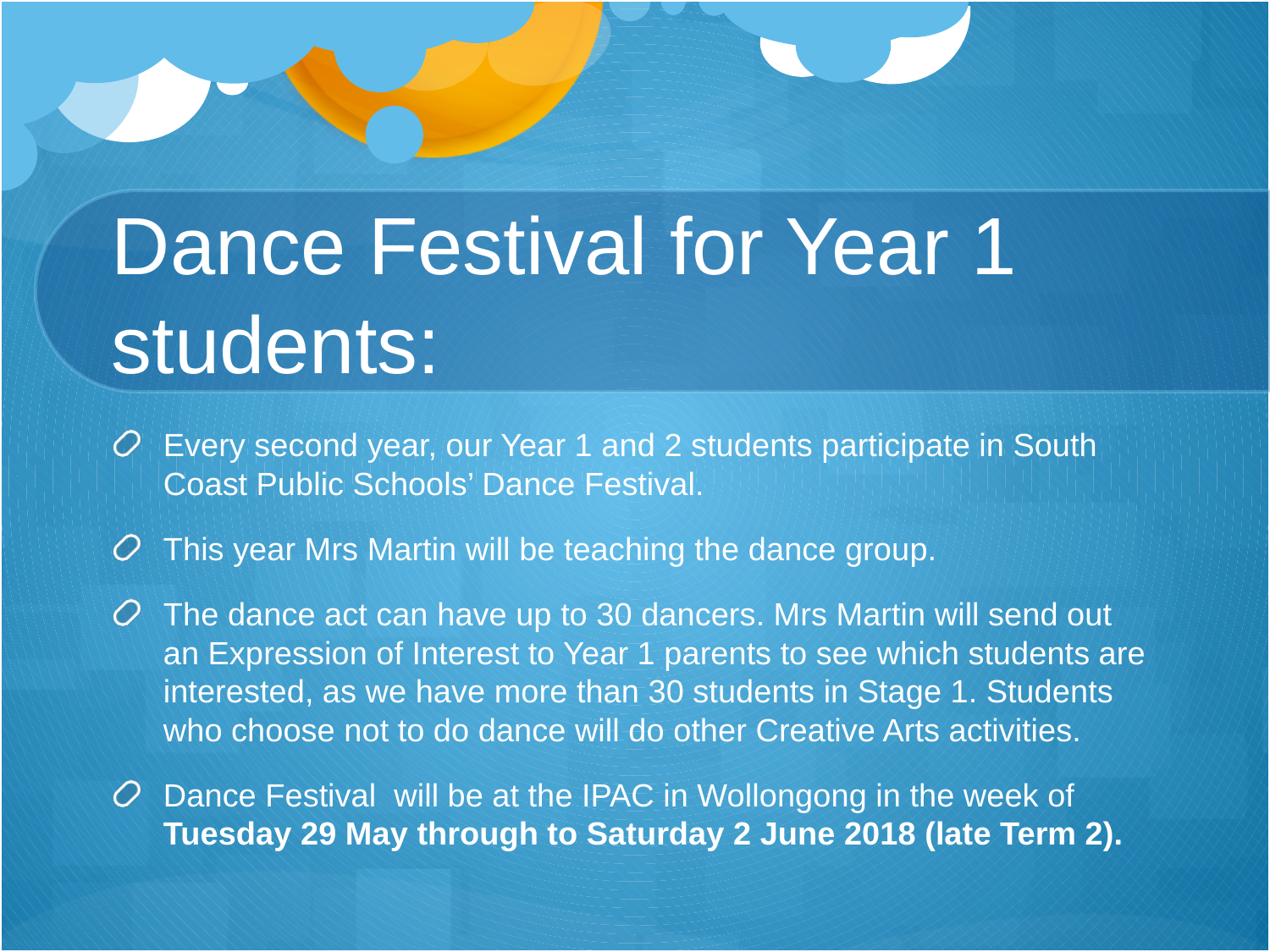

# Dance Festival for Year 1 students:
Every second year, our Year 1 and 2 students participate in South Coast Public Schools’ Dance Festival.
This year Mrs Martin will be teaching the dance group.
The dance act can have up to 30 dancers. Mrs Martin will send out an Expression of Interest to Year 1 parents to see which students are interested, as we have more than 30 students in Stage 1. Students who choose not to do dance will do other Creative Arts activities.
Dance Festival  will be at the IPAC in Wollongong in the week of Tuesday 29 May through to Saturday 2 June 2018 (late Term 2).